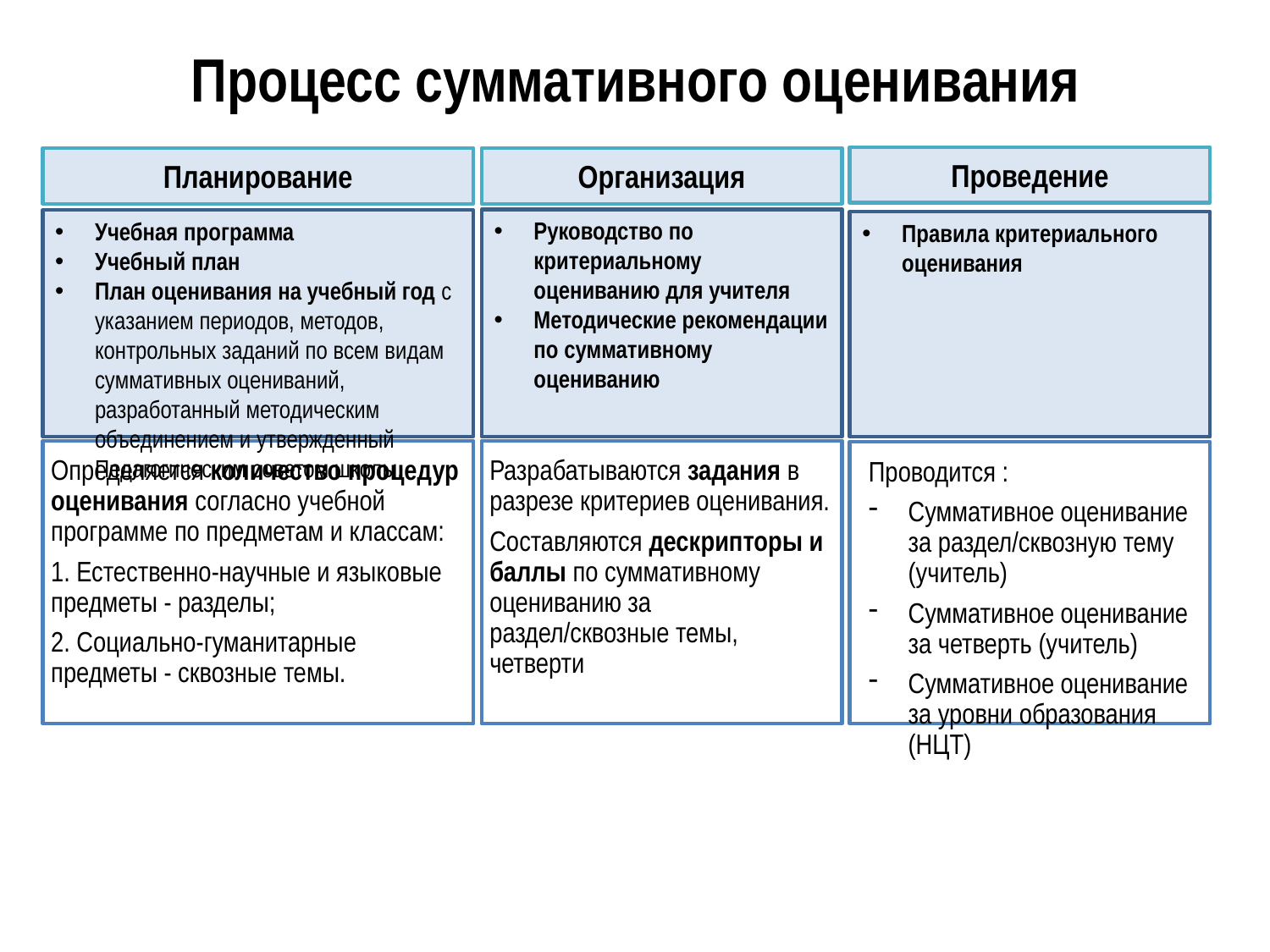

# Процесс суммативного оценивания
Проведение
Планирование
Организация

Определяется количество процедур оценивания согласно учебной программе по предметам и классам:
1. Естественно-научные и языковые предметы - разделы;
2. Социально-гуманитарные предметы - сквозные темы.

Разрабатываются задания в разрезе критериев оценивания.
Составляются дескрипторы и баллы по суммативному оцениванию за раздел/сквозные темы, четверти

Проводится :
Суммативное оценивание за раздел/сквозную тему (учитель)
Суммативное оценивание за четверть (учитель)
Суммативное оценивание за уровни образования (НЦТ)

Руководство по критериальному оцениванию для учителя
Методические рекомендации по суммативному оцениванию
Учебная программа
Учебный план
План оценивания на учебный год с указанием периодов, методов, контрольных заданий по всем видам суммативных оцениваний, разработанный методическим объединением и утвержденный Педагогическим советом школы.
Правила критериального оценивания